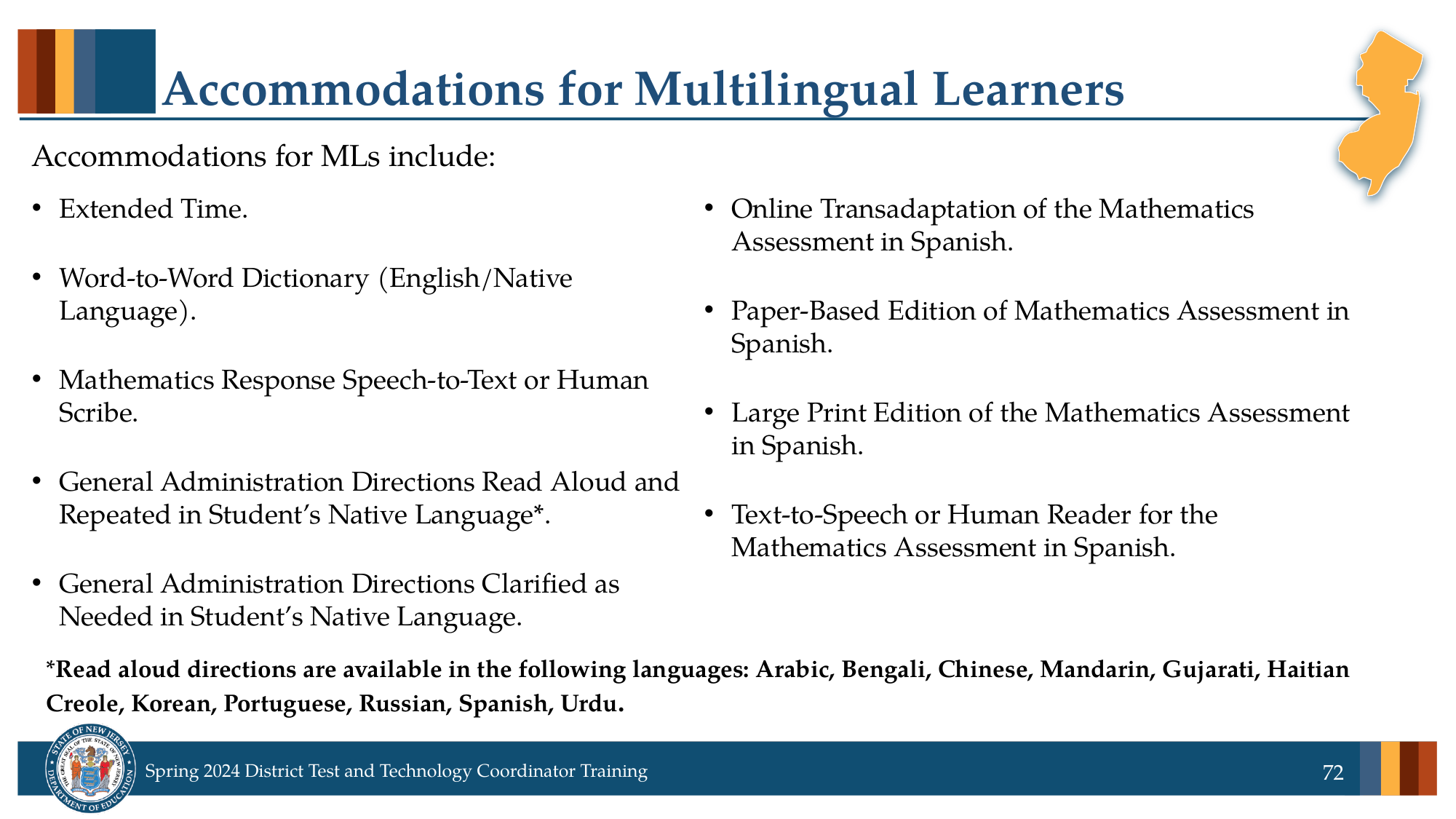

# Accommodations for Multilingual Learners
Accommodations for MLs include:
Extended Time.
Word-to-Word Dictionary (English/Native Language).
Mathematics Response Speech-to-Text or Human Scribe.
General Administration Directions Read Aloud and Repeated in Student’s Native Language*.
General Administration Directions Clarified as Needed in Student’s Native Language.
Online Transadaptation of the Mathematics Assessment in Spanish.
Paper-Based Edition of Mathematics Assessment in Spanish.
Large Print Edition of the Mathematics Assessment in Spanish.
Text-to-Speech or Human Reader for the Mathematics Assessment in Spanish.
*Read aloud directions are available in the following languages: Arabic, Bengali, Chinese, Mandarin, Gujarati, Haitian Creole, Korean, Portuguese, Russian, Spanish, Urdu.
72